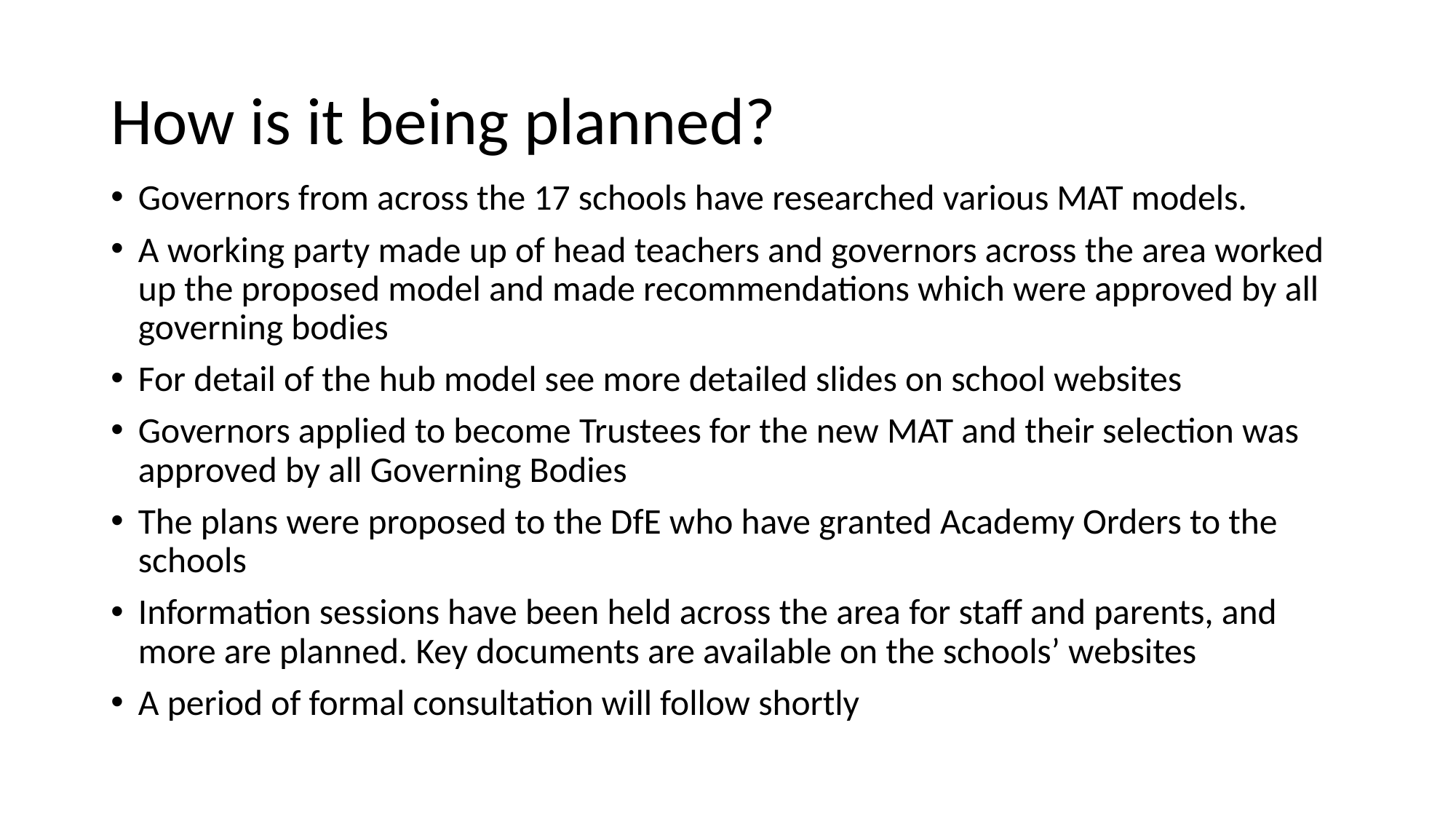

# How is it being planned?
Governors from across the 17 schools have researched various MAT models.
A working party made up of head teachers and governors across the area worked up the proposed model and made recommendations which were approved by all governing bodies
For detail of the hub model see more detailed slides on school websites
Governors applied to become Trustees for the new MAT and their selection was approved by all Governing Bodies
The plans were proposed to the DfE who have granted Academy Orders to the schools
Information sessions have been held across the area for staff and parents, and more are planned. Key documents are available on the schools’ websites
A period of formal consultation will follow shortly